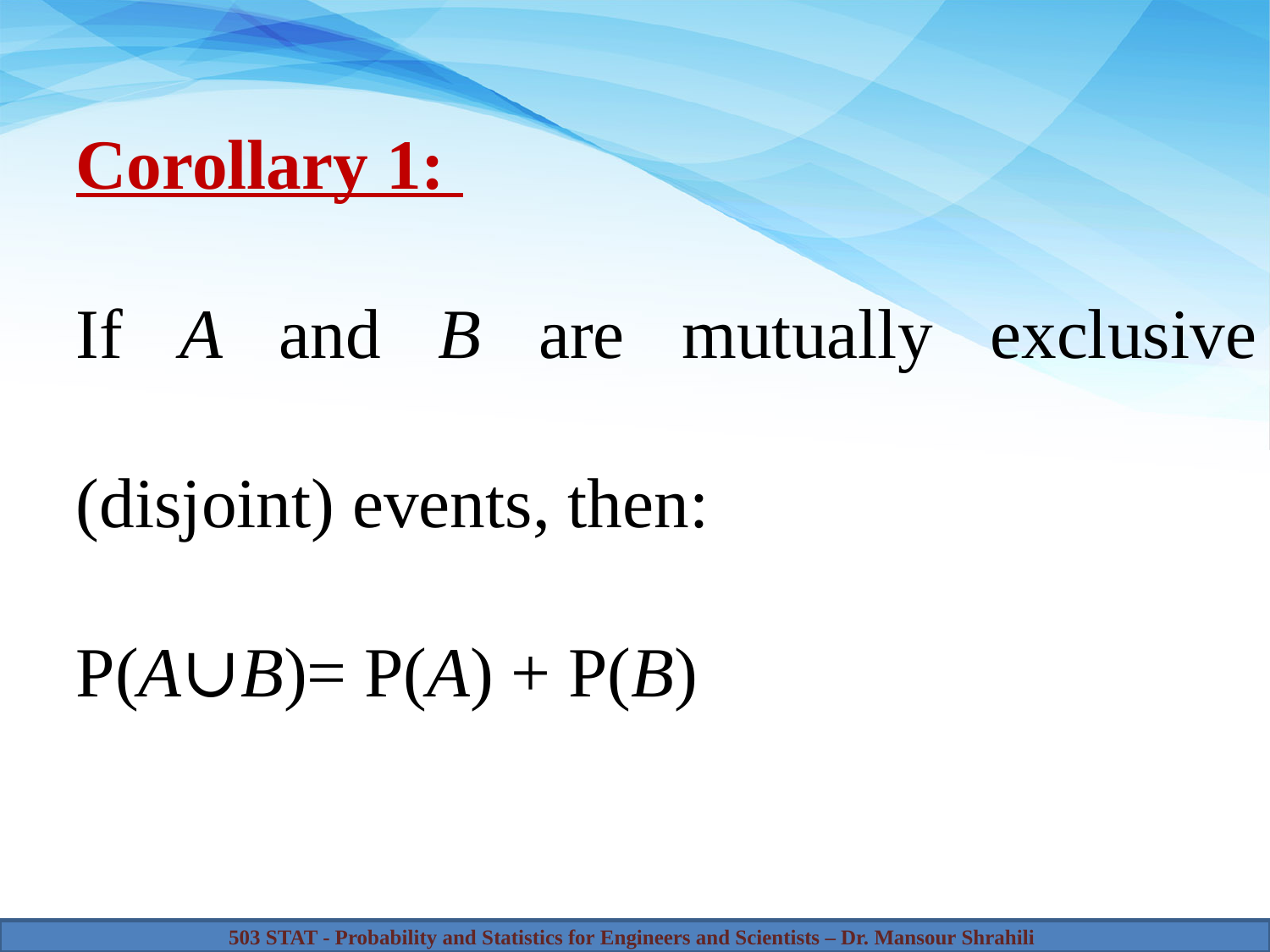

Corollary 1:
If A and B are mutually exclusive (disjoint) events, then:
P(A∪B)= P(A) + P(B)